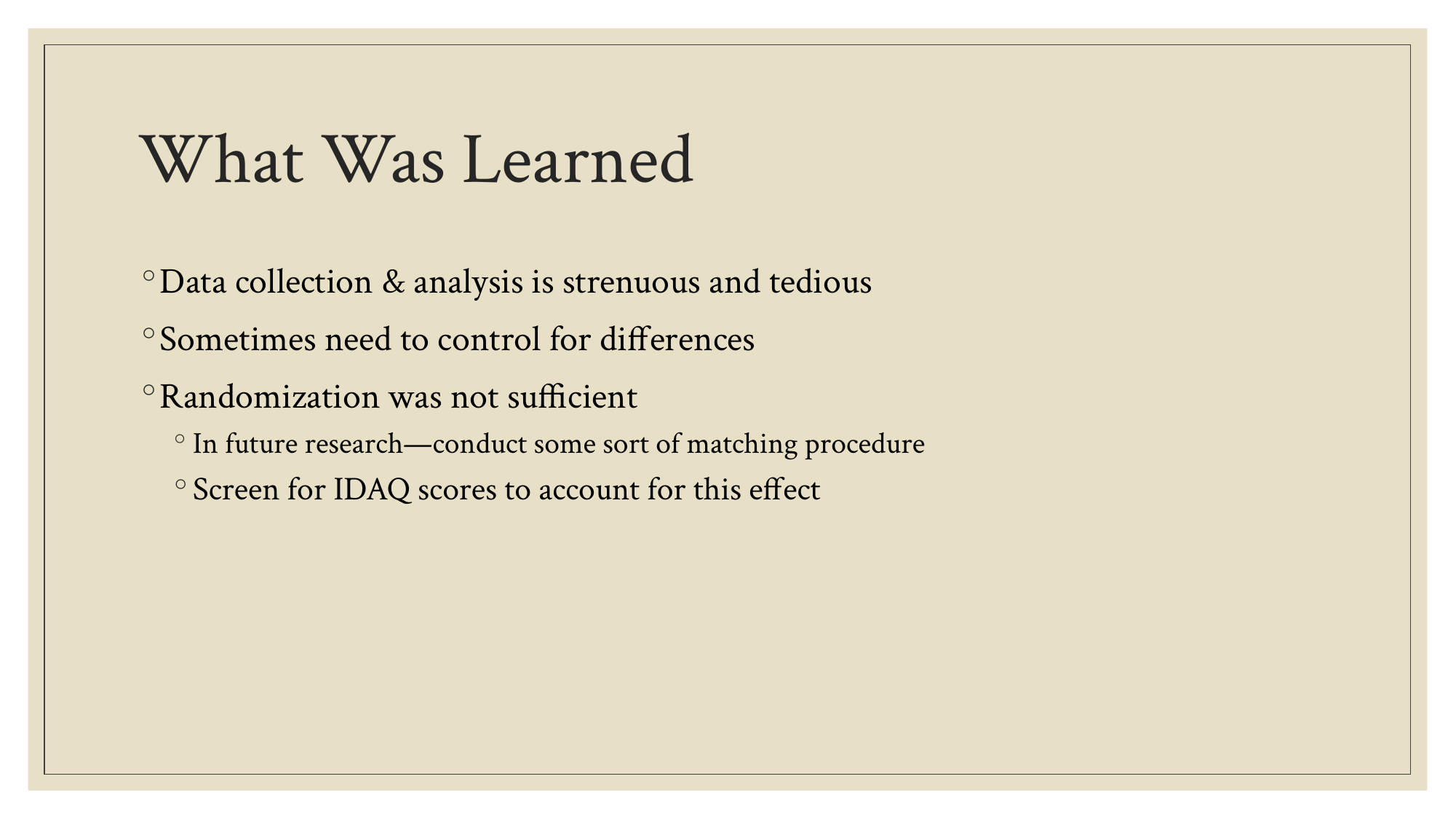

# What Was Learned
Data collection & analysis is strenuous and tedious
Sometimes need to control for differences
Randomization was not sufficient
In future research—conduct some sort of matching procedure
Screen for IDAQ scores to account for this effect